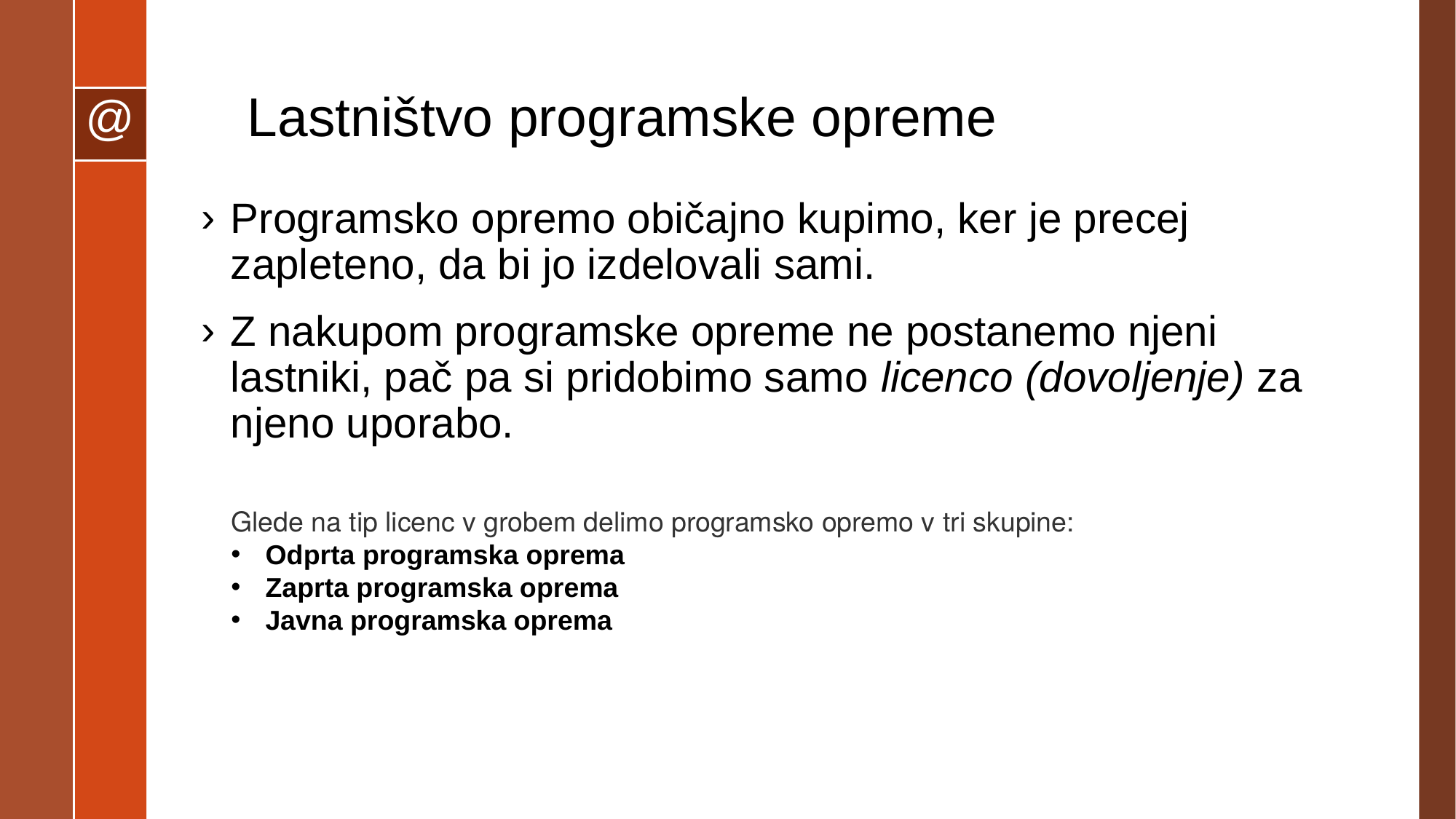

# Lastništvo programske opreme
Programsko opremo običajno kupimo, ker je precej zapleteno, da bi jo izdelovali sami.
Z nakupom programske opreme ne postanemo njeni lastniki, pač pa si pridobimo samo licenco (dovoljenje) za njeno uporabo.
Glede na tip licenc v grobem delimo programsko opremo v tri skupine:
Odprta programska oprema
Zaprta programska oprema
Javna programska oprema